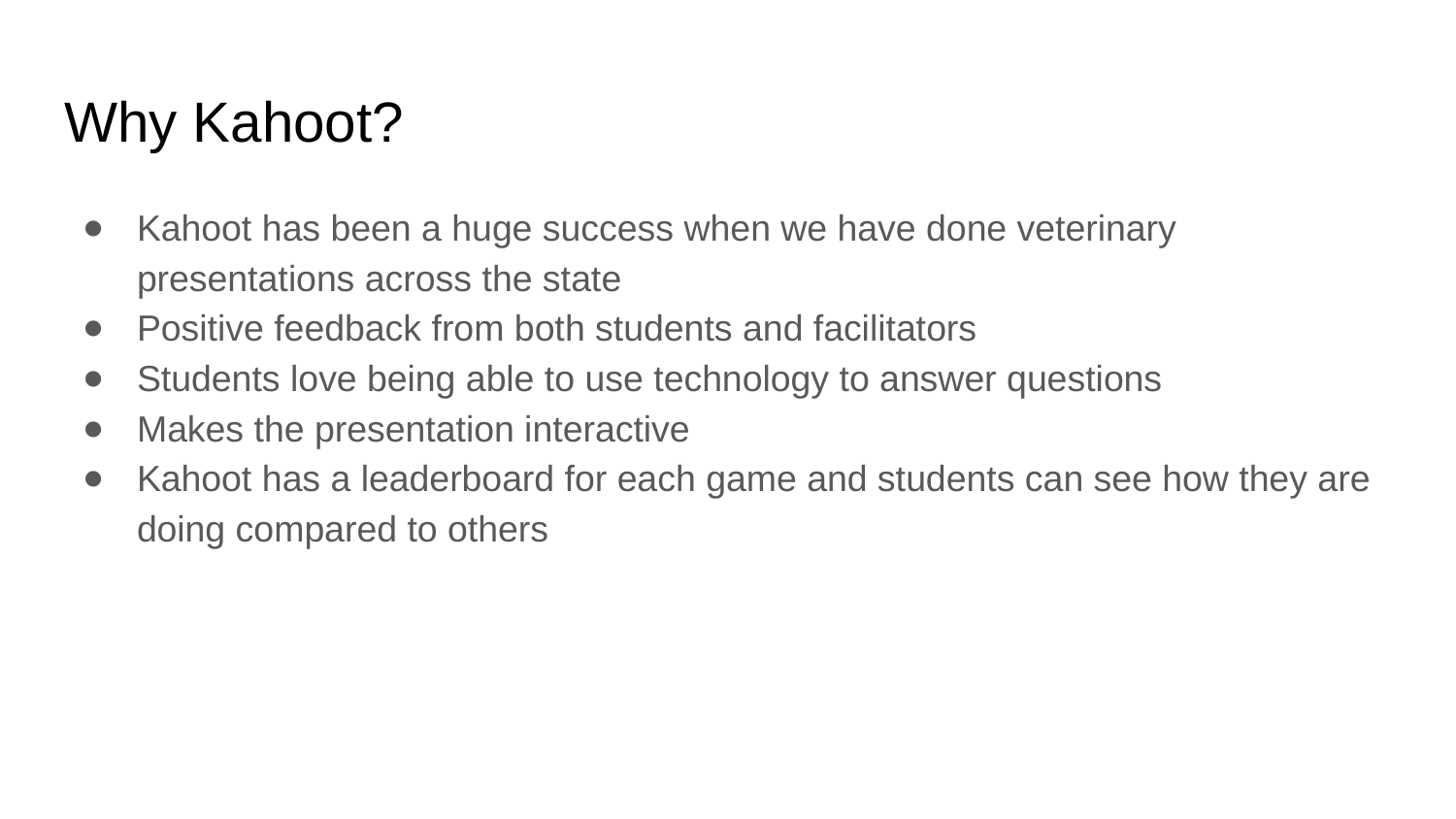

# Why Kahoot?
Kahoot has been a huge success when we have done veterinary presentations across the state
Positive feedback from both students and facilitators
Students love being able to use technology to answer questions
Makes the presentation interactive
Kahoot has a leaderboard for each game and students can see how they are doing compared to others